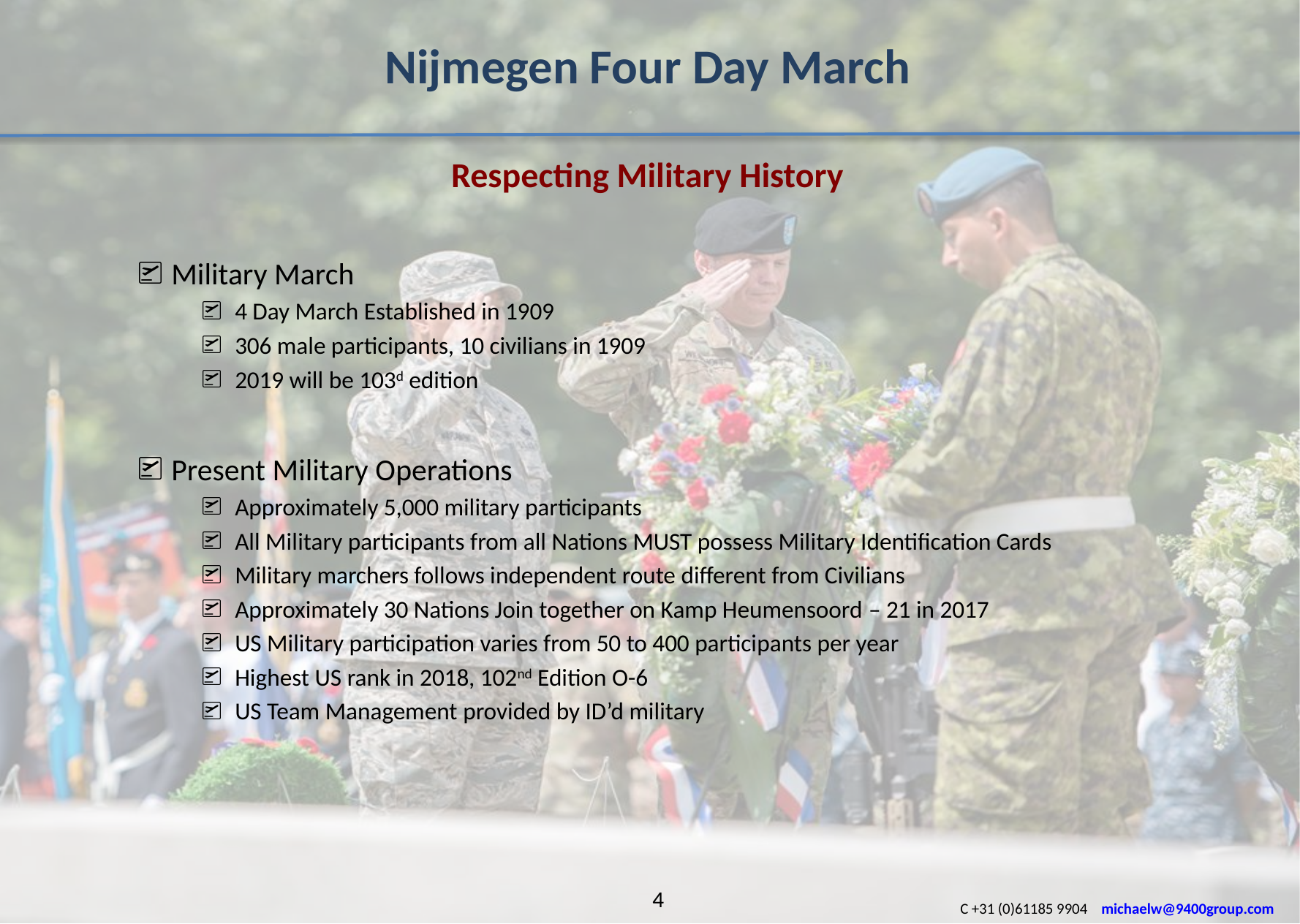

Nijmegen Four Day March
Respecting Military History

Military March
4 Day March Established in 1909
306 male participants, 10 civilians in 1909
2019 will be 103d edition

Present Military Operations
Approximately 5,000 military participants
All Military participants from all Nations MUST possess Military Identification Cards
Military marchers follows independent route different from Civilians
Approximately 30 Nations Join together on Kamp Heumensoord – 21 in 2017
US Military participation varies from 50 to 400 participants per year
Highest US rank in 2018, 102nd Edition O-6
US Team Management provided by ID’d military

4